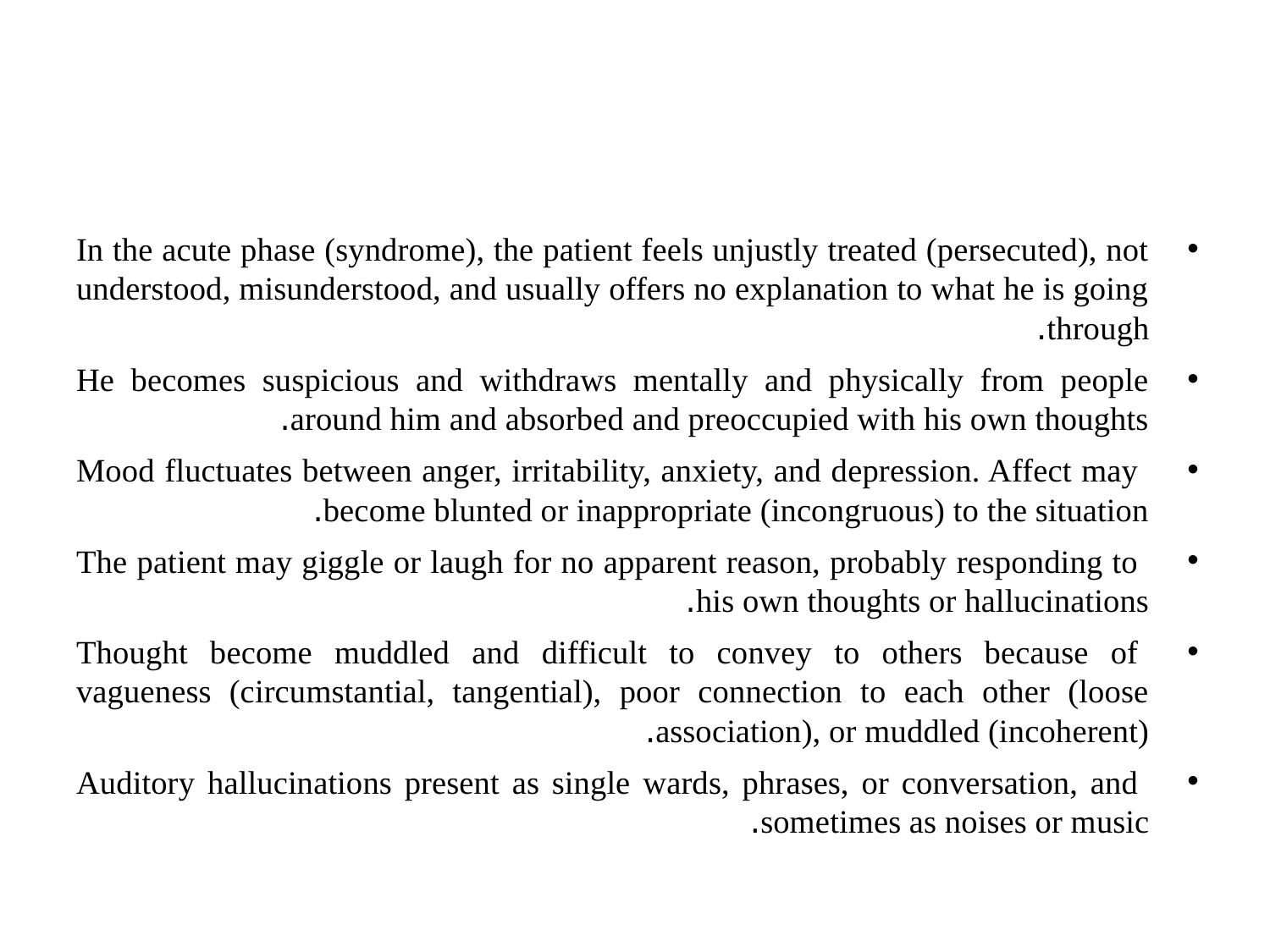

#
In the acute phase (syndrome), the patient feels unjustly treated (persecuted), not understood, misunderstood, and usually offers no explanation to what he is going through.
He becomes suspicious and withdraws mentally and physically from people around him and absorbed and preoccupied with his own thoughts.
 Mood fluctuates between anger, irritability, anxiety, and depression. Affect may become blunted or inappropriate (incongruous) to the situation.
 The patient may giggle or laugh for no apparent reason, probably responding to his own thoughts or hallucinations.
 Thought become muddled and difficult to convey to others because of vagueness (circumstantial, tangential), poor connection to each other (loose association), or muddled (incoherent).
 Auditory hallucinations present as single wards, phrases, or conversation, and sometimes as noises or music.